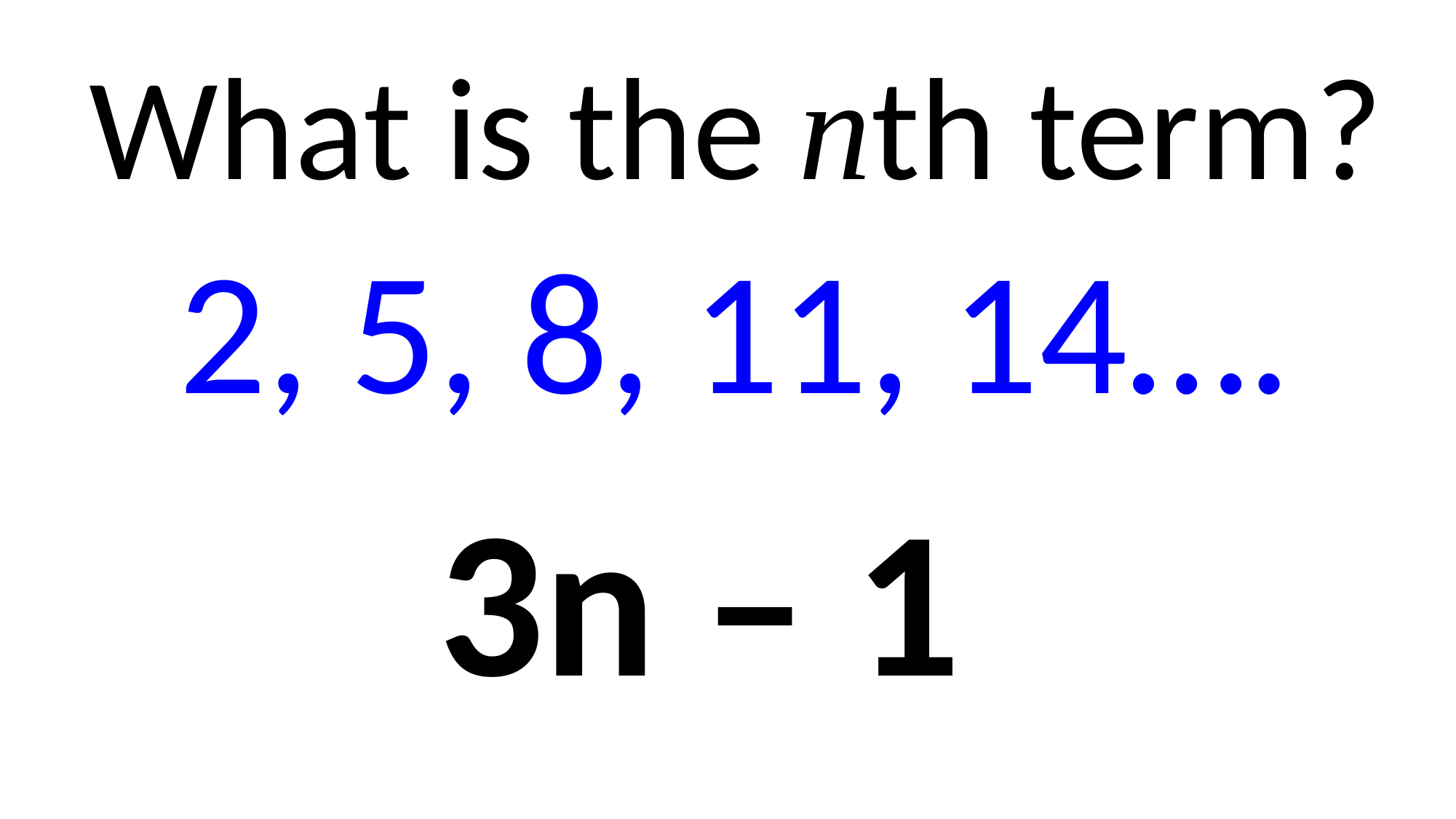

What is the nth term?
2, 5, 8, 11, 14….
3n – 1